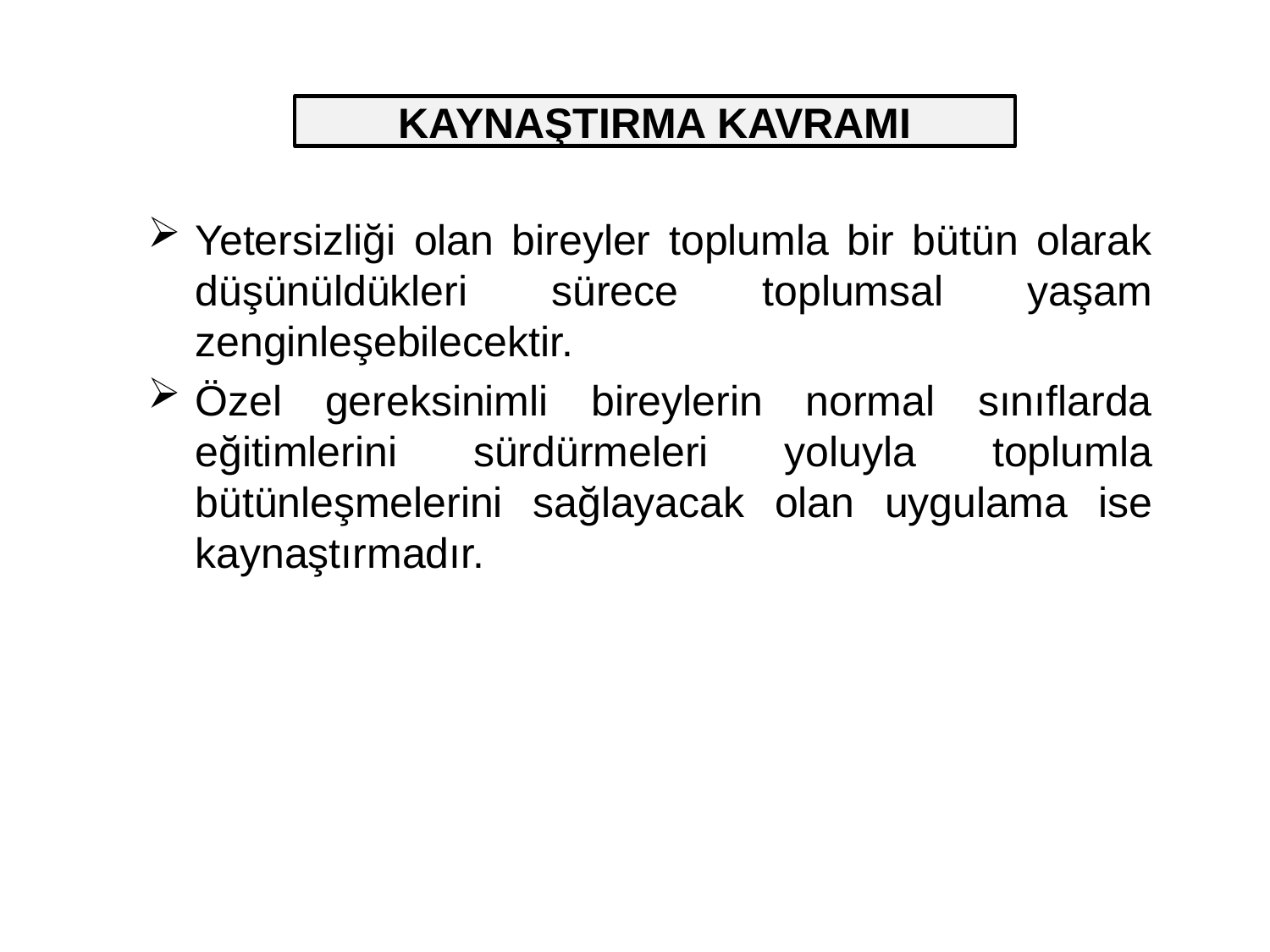

KAYNAŞTIRMA KAVRAMI
Yetersizliği olan bireyler toplumla bir bütün olarak düşünüldükleri sürece toplumsal yaşam zenginleşebilecektir.
Özel gereksinimli bireylerin normal sınıflarda eğitimlerini sürdürmeleri yoluyla toplumla bütünleşmelerini sağlayacak olan uygulama ise kaynaştırmadır.